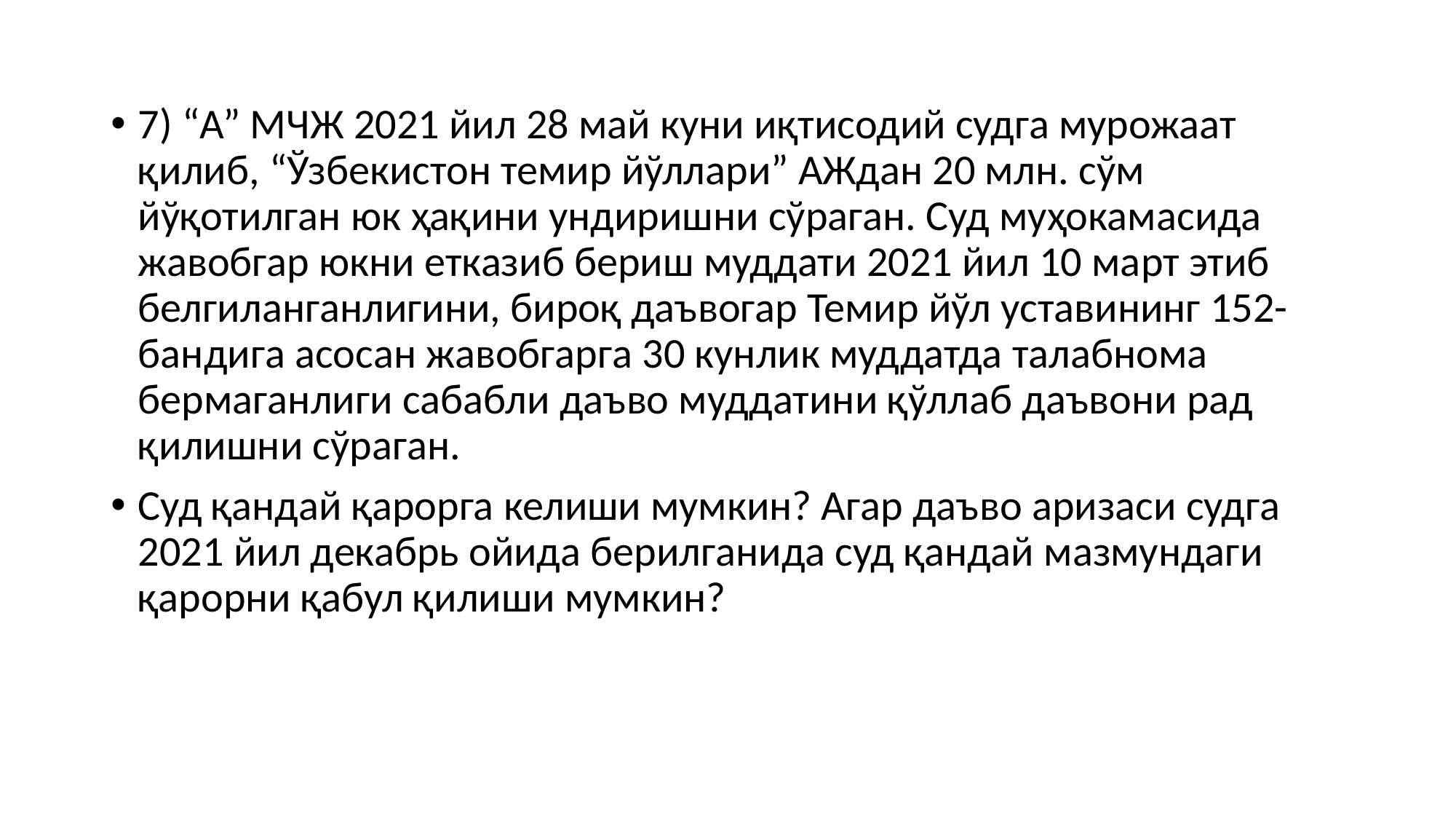

7) “А” МЧЖ 2021 йил 28 май куни иқтисодий судга мурожаат қилиб, “Ўзбекистон темир йўллари” АЖдан 20 млн. сўм йўқотилган юк ҳақини ундиришни сўраган. Суд муҳокамасида жавобгар юкни етказиб бериш муддати 2021 йил 10 март этиб белгиланганлигини, бироқ даъвогар Темир йўл уставининг 152-бандига асосан жавобгарга 30 кунлик муддатда талабнома бермаганлиги сабабли даъво муддатини қўллаб даъвони рад қилишни сўраган.
Суд қандай қарорга келиши мумкин? Агар даъво аризаси судга 2021 йил декабрь ойида берилганида суд қандай мазмундаги қарорни қабул қилиши мумкин?